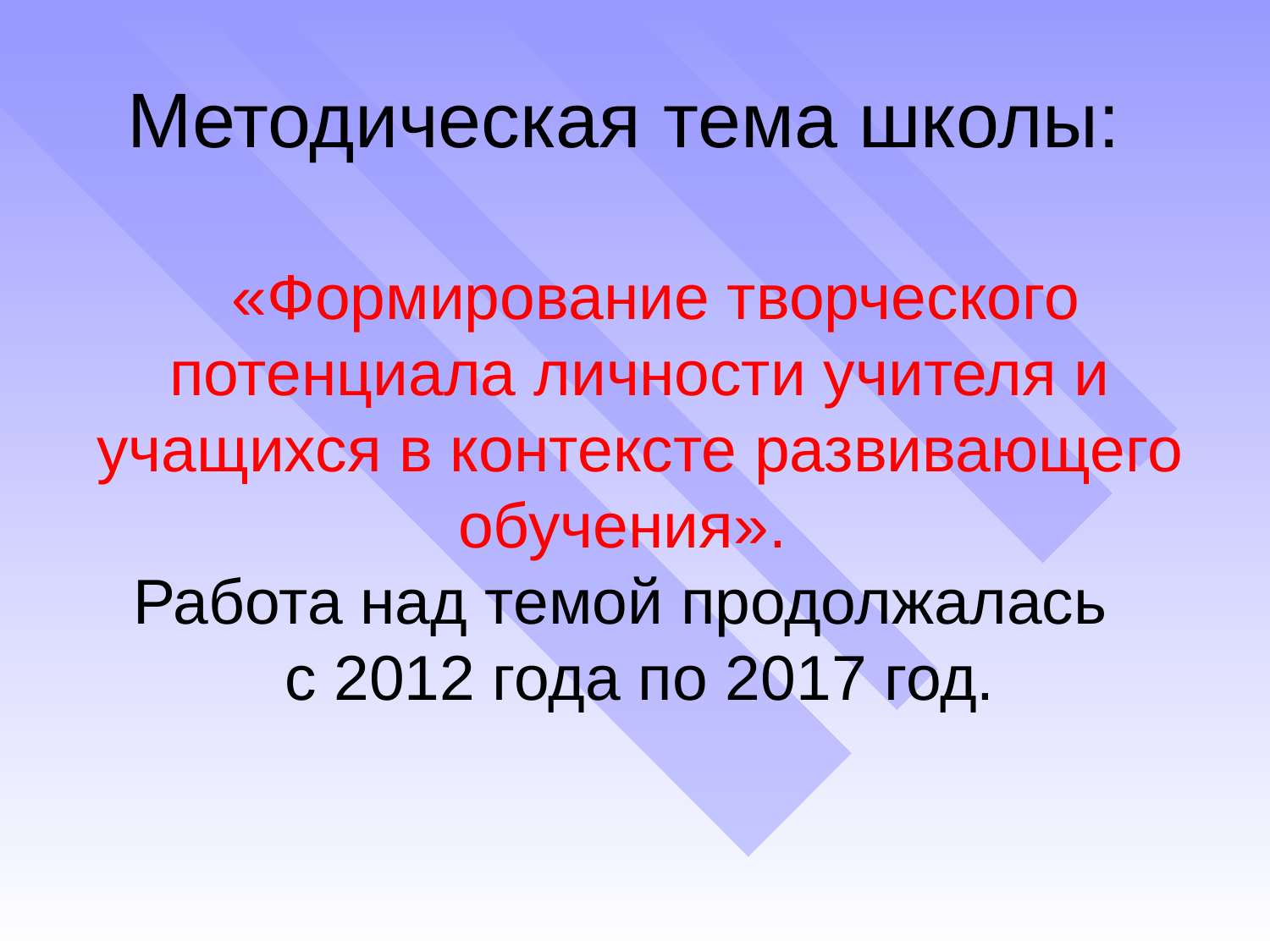

# Методическая тема школы:
«Формирование творческого потенциала личности учителя и учащихся в контексте развивающего обучения».
Работа над темой продолжалась     с 2012 года по 2017 год.